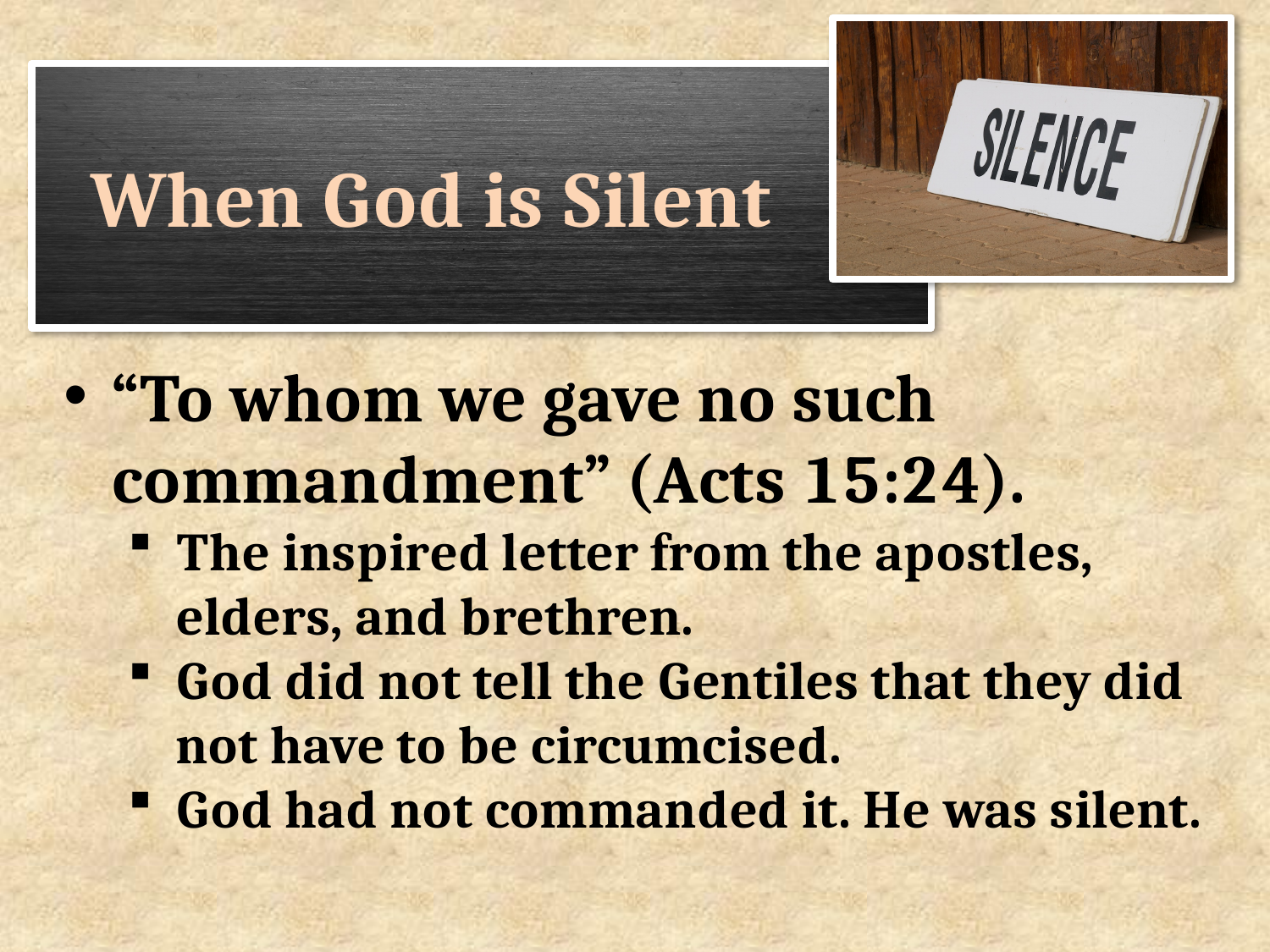

“To whom we gave no such commandment” (Acts 15:24).
The inspired letter from the apostles, elders, and brethren.
God did not tell the Gentiles that they did not have to be circumcised.
God had not commanded it. He was silent.